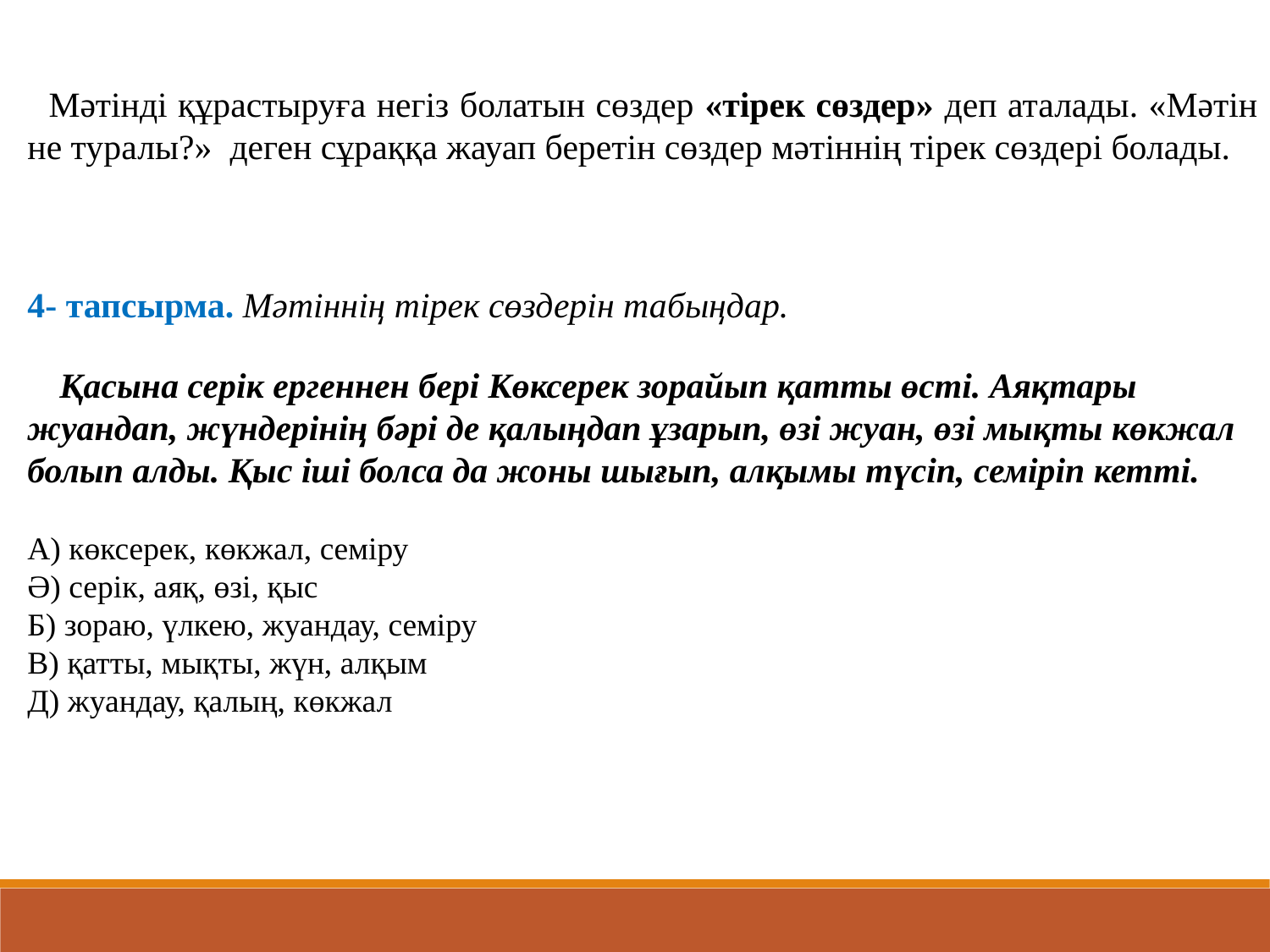

Мәтінді құрастыруға негіз болатын сөздер «тірек сөздер» деп аталады. «Мәтін не туралы?»  деген сұраққа жауап беретін сөздер мәтіннің тірек сөздері болады.
4- тапсырма. Мәтіннің тірек сөздерін табыңдар.

    Қасына серік ергеннен бері Көксерек зорайып қатты өсті. Аяқтары жуандап, жүндерінің бәрі де қалыңдап ұзарып, өзі жуан, өзі мықты көкжал болып алды. Қыс іші болса да жоны шығып, алқымы түсіп, семіріп кетті.

А) көксерек, көкжал, семіру
Ә) серік, аяқ, өзі, қыс
Б) зораю, үлкею, жуандау, семіру
В) қатты, мықты, жүн, алқым
Д) жуандау, қалың, көкжал